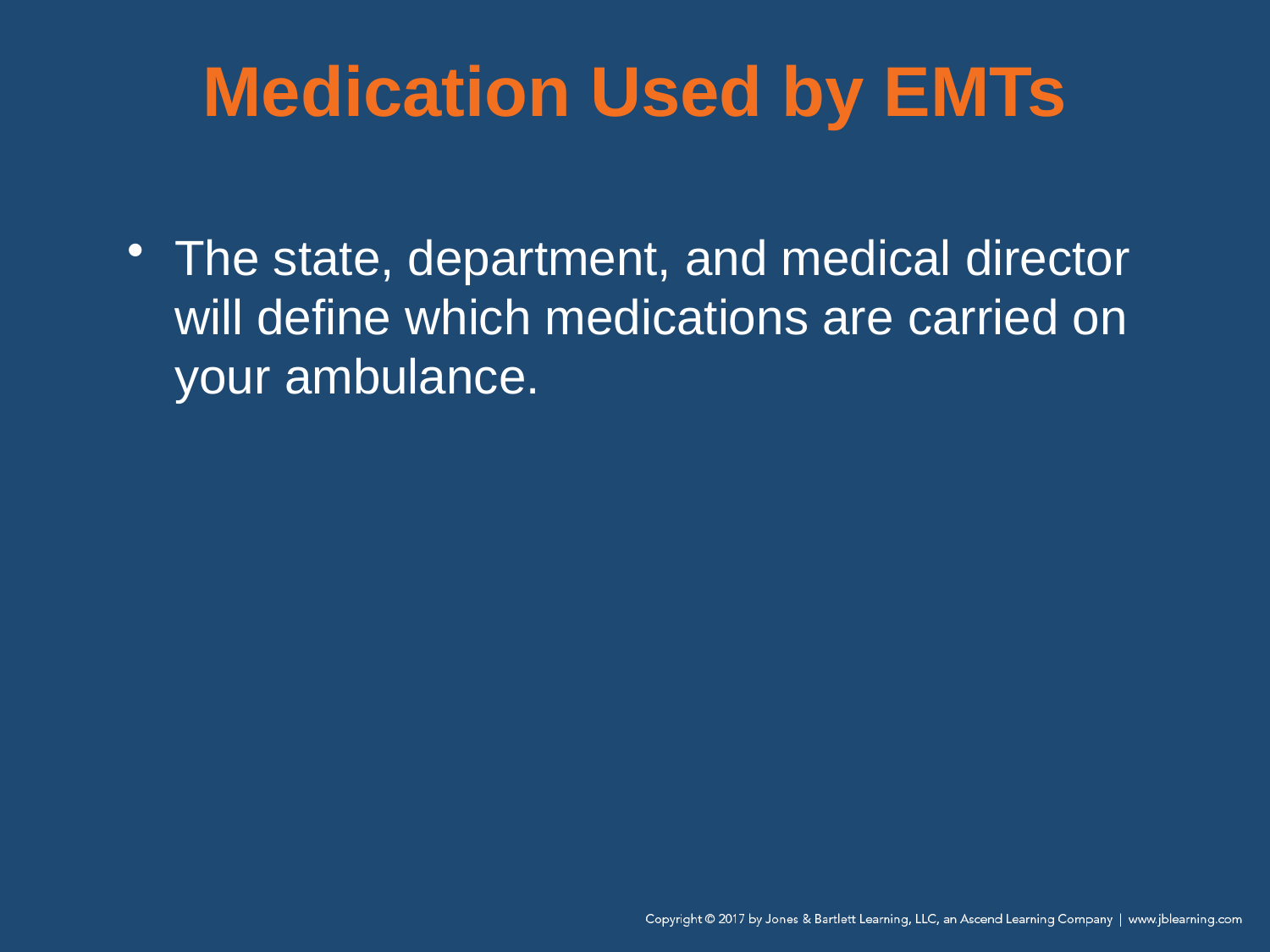

# Medication Used by EMTs
The state, department, and medical director will define which medications are carried on your ambulance.